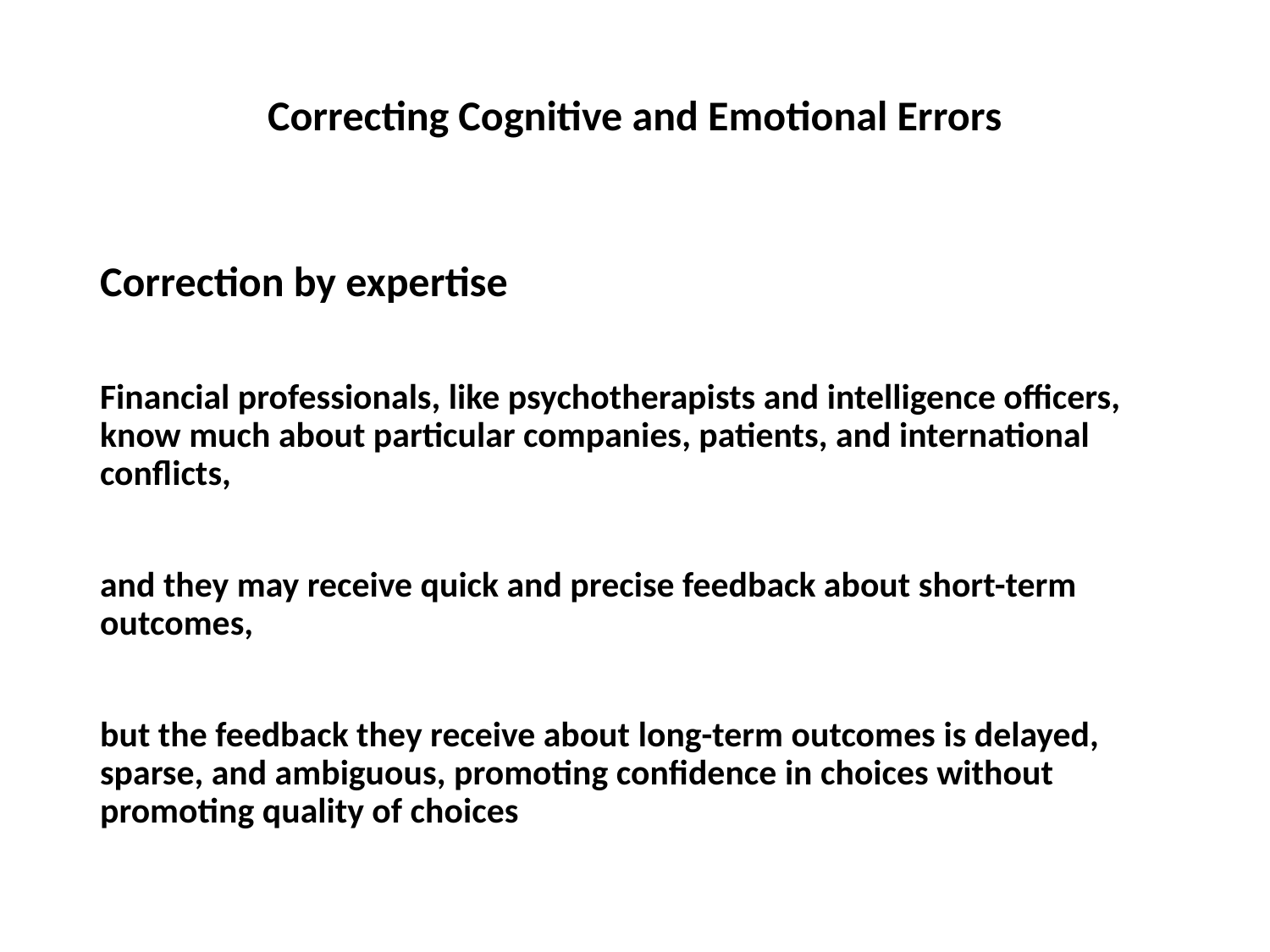

# Correcting Cognitive and Emotional Errors
Correction by expertise

Financial professionals, like psychotherapists and intelligence officers, know much about particular companies, patients, and international conflicts,

and they may receive quick and precise feedback about short-term outcomes,

but the feedback they receive about long-term outcomes is delayed, sparse, and ambiguous, promoting confidence in choices without promoting quality of choices